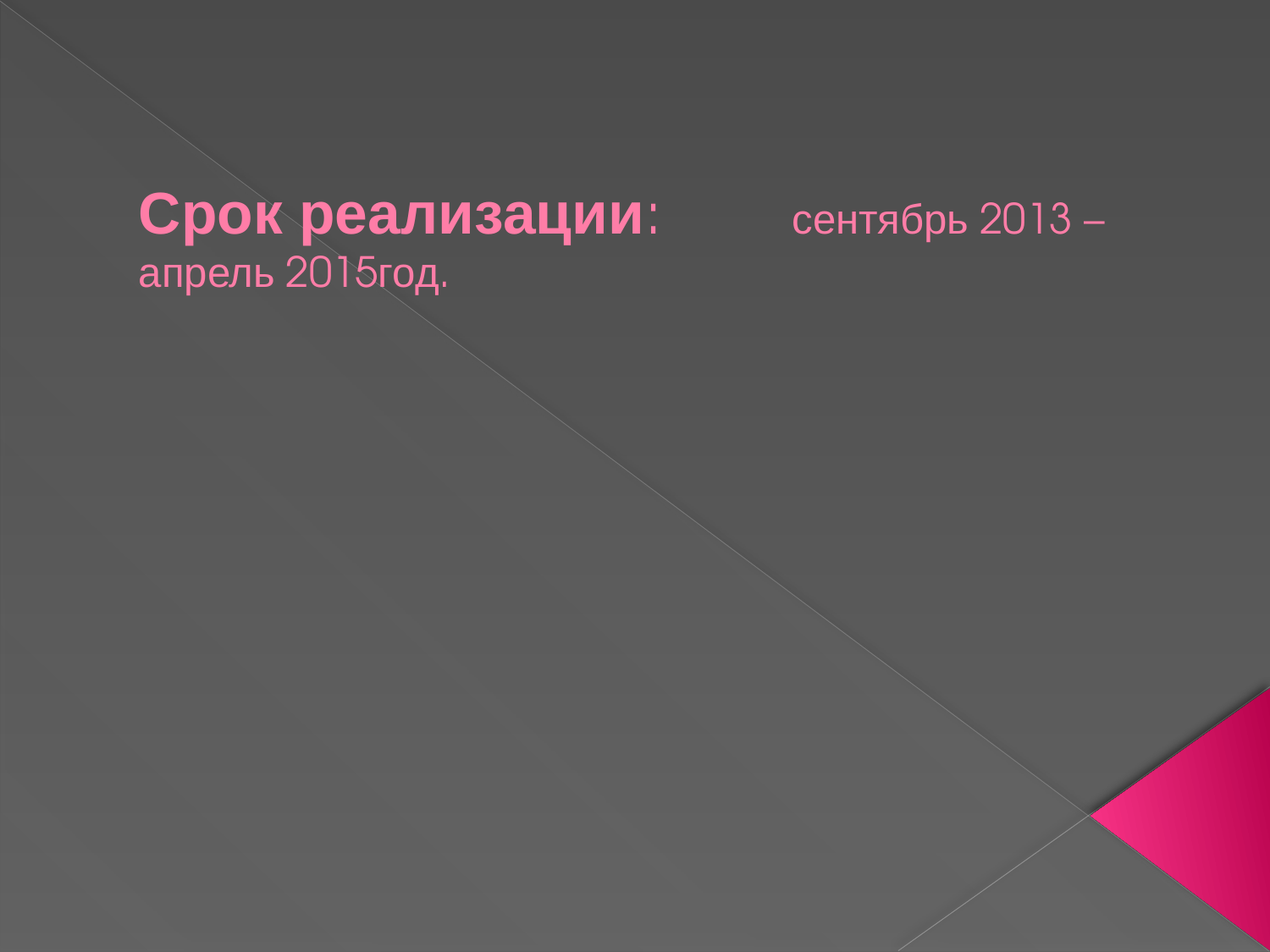

# Срок реализации:        сентябрь 2013 – апрель 2015год.